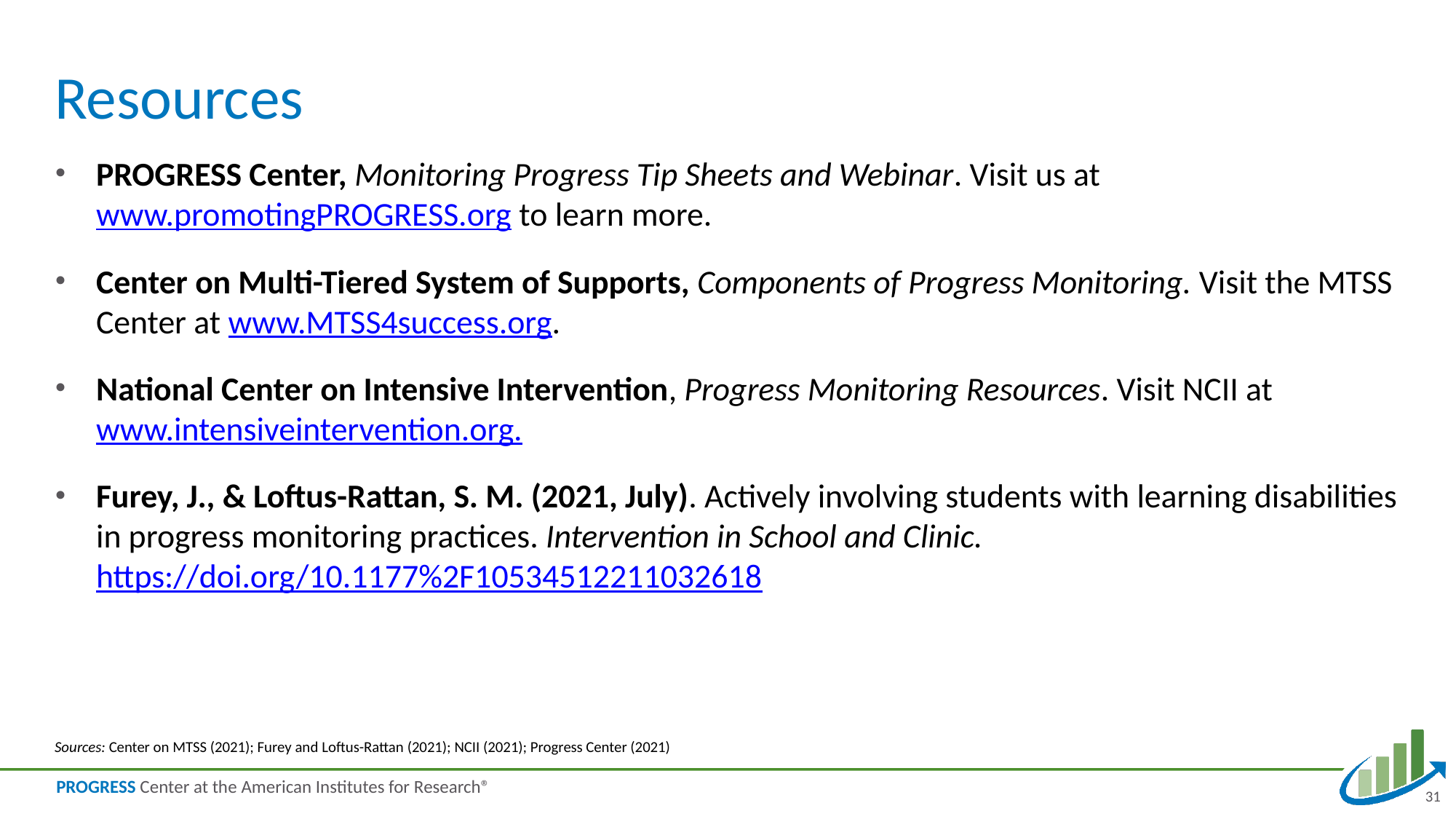

# Resources
PROGRESS Center, Monitoring Progress Tip Sheets and Webinar. Visit us at www.promotingPROGRESS.org to learn more.
Center on Multi-Tiered System of Supports, Components of Progress Monitoring. Visit the MTSS Center at www.MTSS4success.org.
National Center on Intensive Intervention, Progress Monitoring Resources. Visit NCII at www.intensiveintervention.org.
Furey, J., & Loftus-Rattan, S. M. (2021, July). Actively involving students with learning disabilities in progress monitoring practices. Intervention in School and Clinic. https://doi.org/10.1177%2F10534512211032618

Sources: Center on MTSS (2021); Furey and Loftus-Rattan (2021); NCII (2021); Progress Center (2021)
31